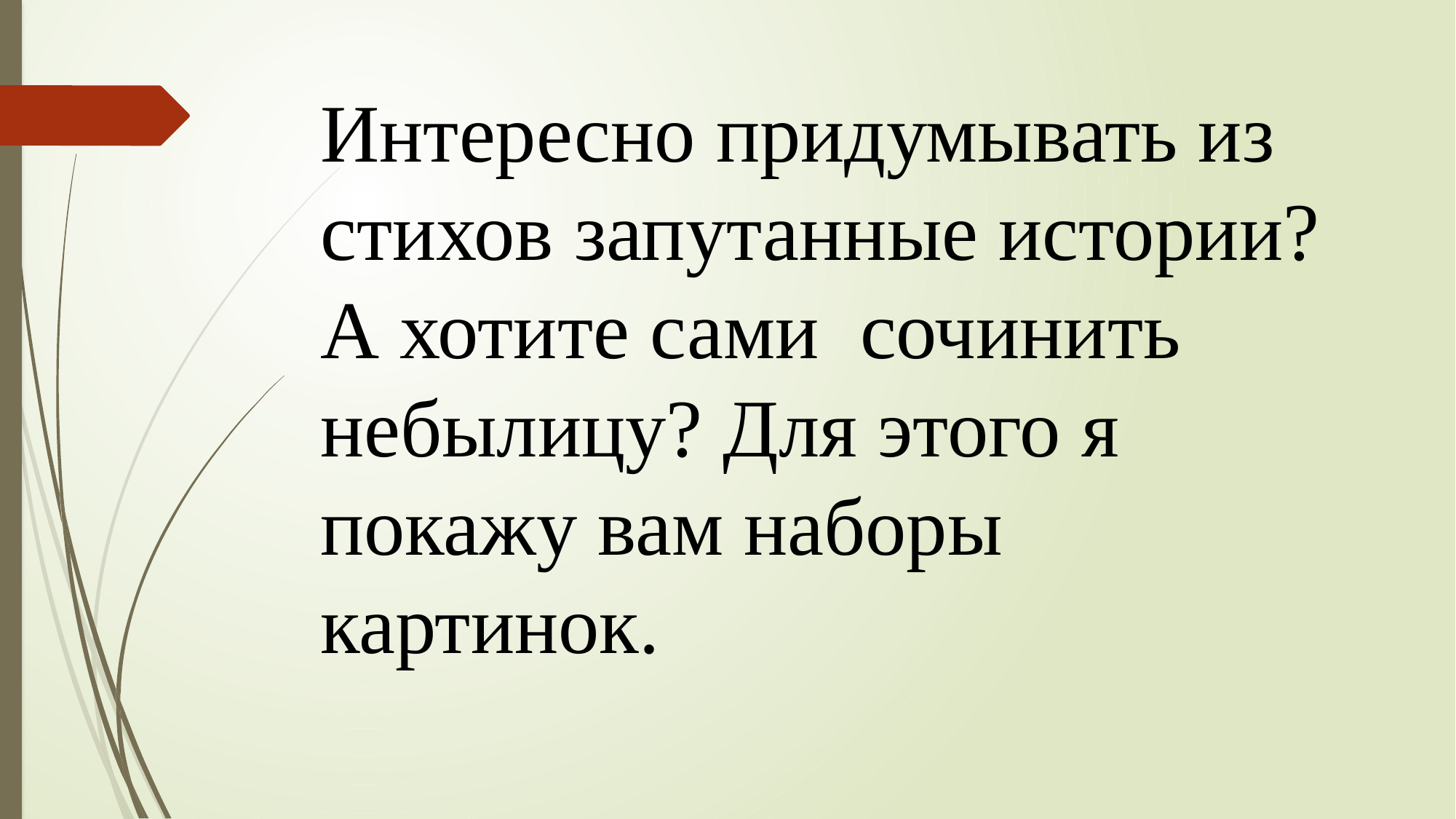

# Интересно придумывать из стихов запутанные истории? А хотите сами  сочинить небылицу? Для этого я покажу вам наборы картинок.